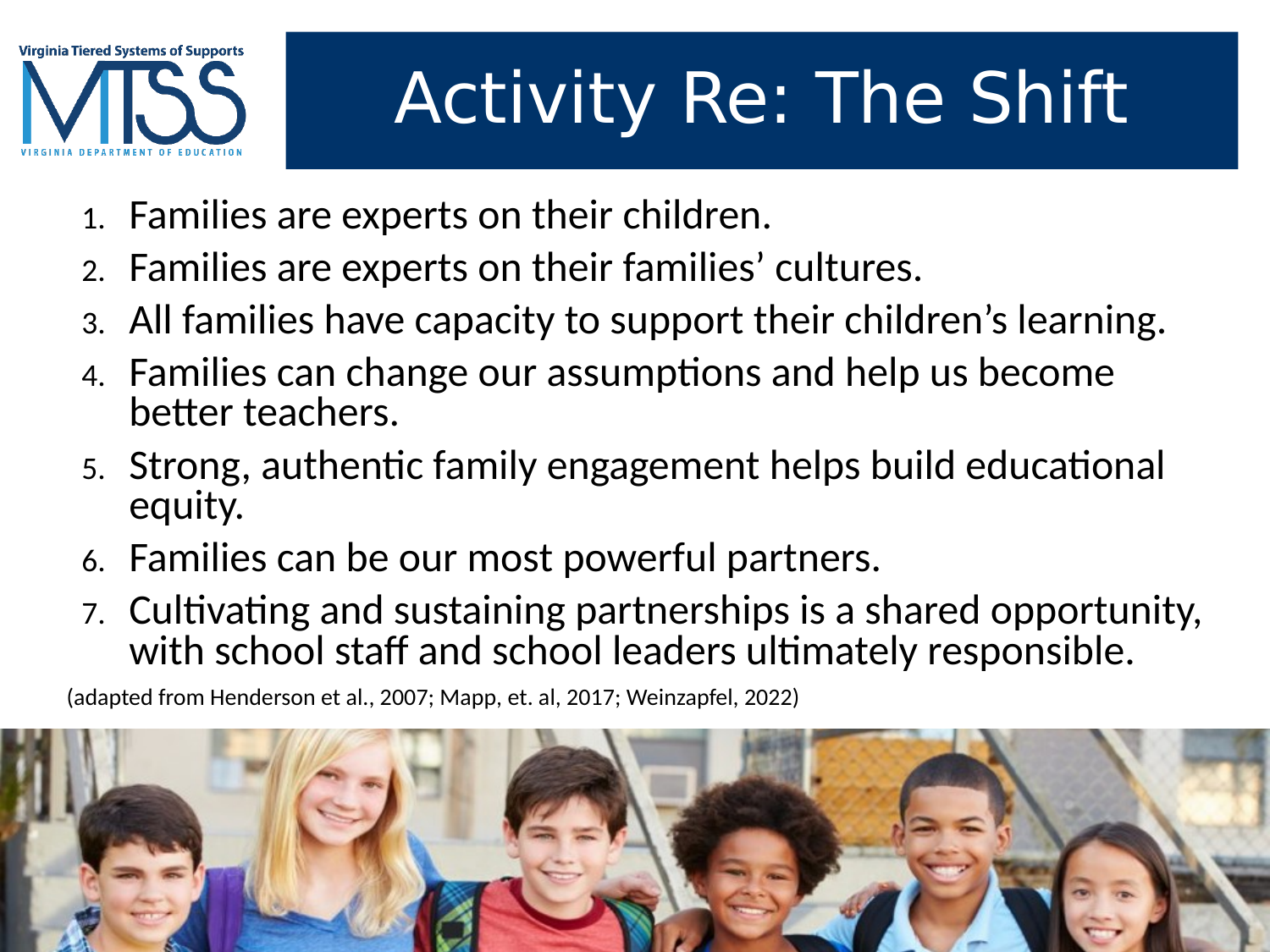

# Activity Re: The Shift
Families are experts on their children.
Families are experts on their families’ cultures.
All families have capacity to support their children’s learning.
Families can change our assumptions and help us become better teachers.
Strong, authentic family engagement helps build educational equity.
Families can be our most powerful partners.
Cultivating and sustaining partnerships is a shared opportunity, with school staff and school leaders ultimately responsible.
(adapted from Henderson et al., 2007; Mapp, et. al, 2017; Weinzapfel, 2022)